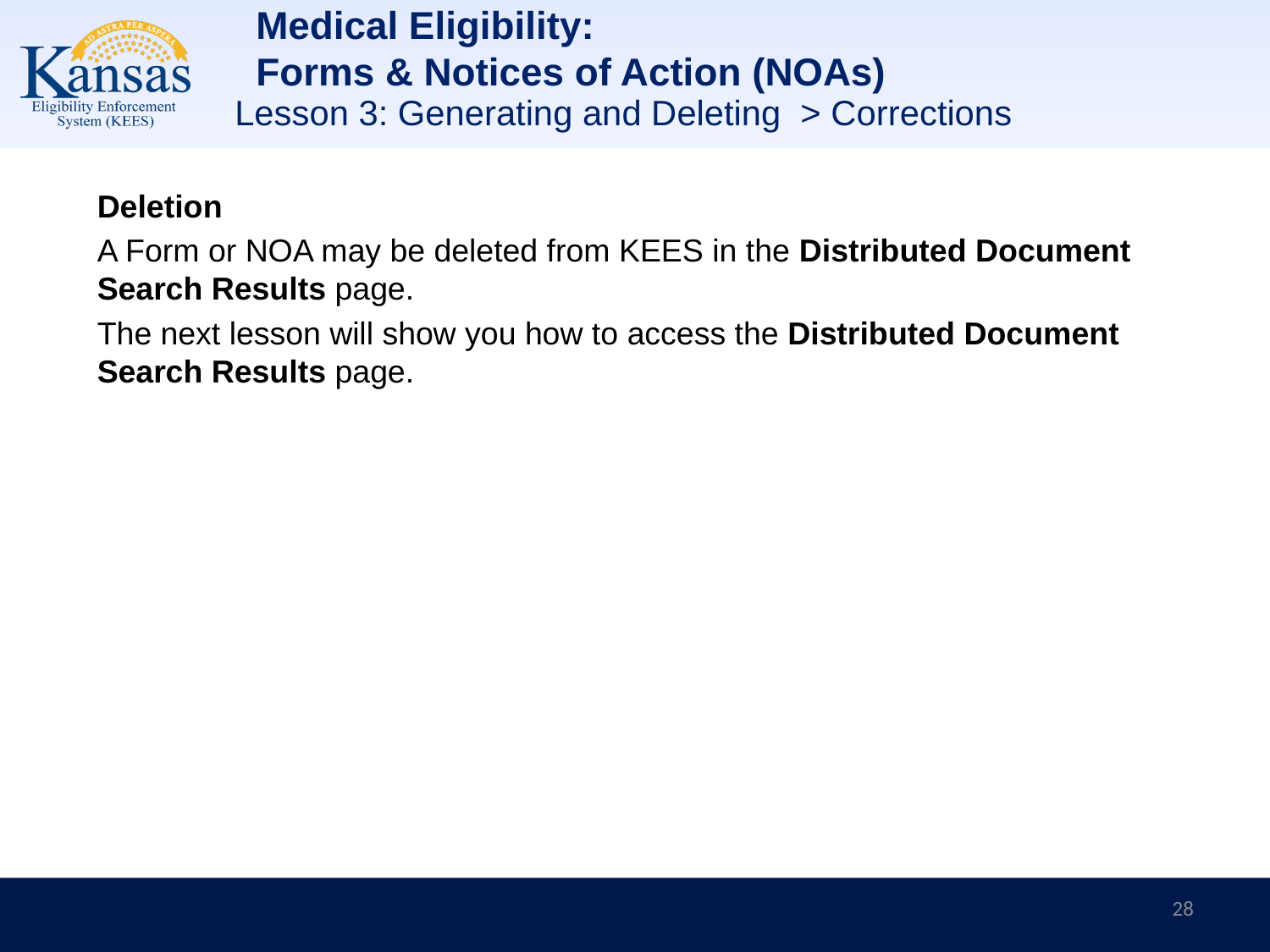

Medical Eligibility:
Forms & Notices of Action (NOAs)
Lesson 3: Generating and Deleting  > Corrections
Deletion
A Form or NOA may be deleted from KEES in the Distributed Document Search Results page.
The next lesson will show you how to access the Distributed Document Search Results page.
28